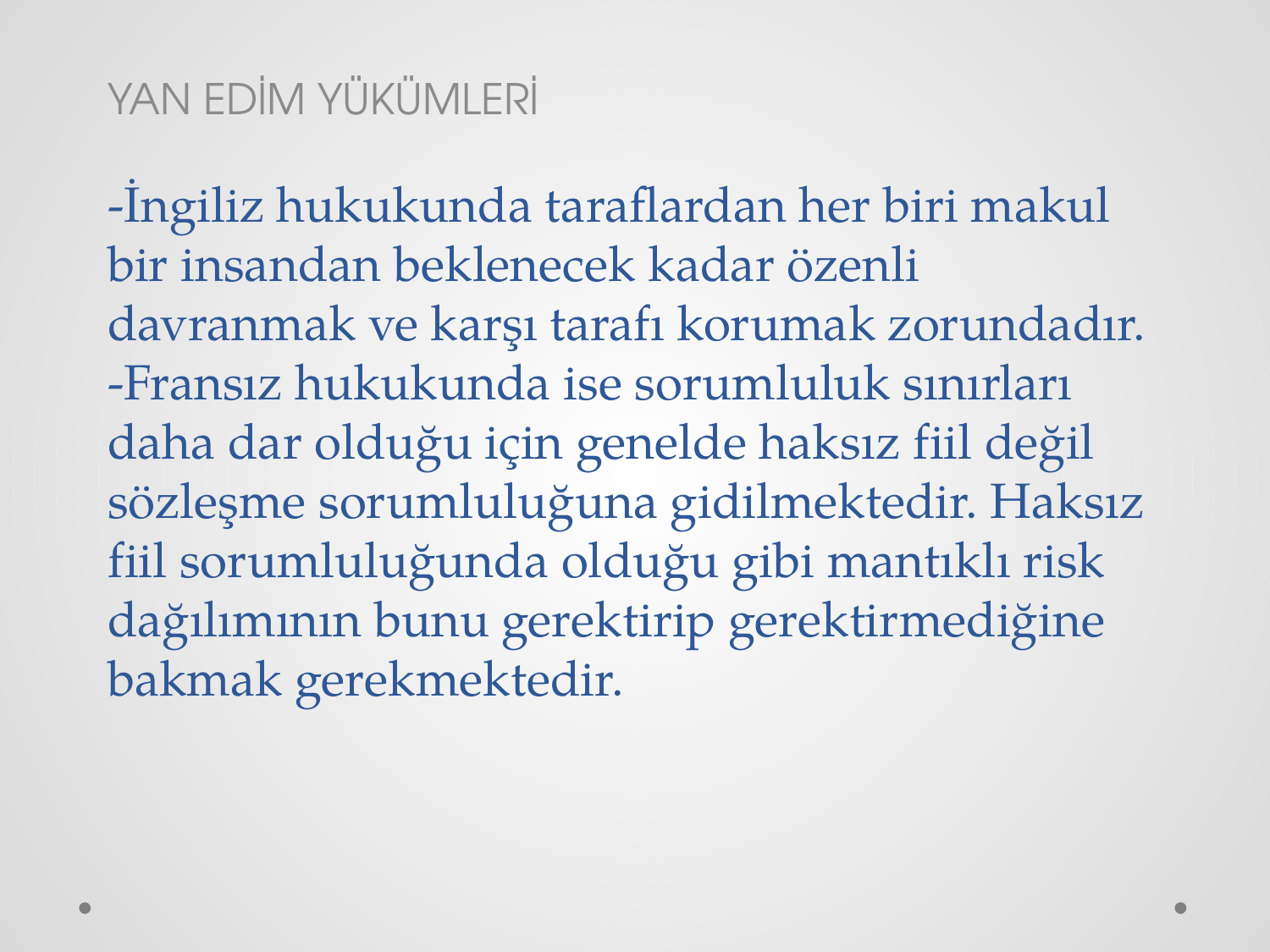

YAN EDİM YÜKÜMLERİ
# -İngiliz hukukunda taraflardan her biri makul bir insandan beklenecek kadar özenli davranmak ve karşı tarafı korumak zorundadır. -Fransız hukukunda ise sorumluluk sınırları daha dar olduğu için genelde haksız fiil değil sözleşme sorumluluğuna gidilmektedir. Haksız fiil sorumluluğunda olduğu gibi mantıklı risk dağılımının bunu gerektirip gerektirmediğine bakmak gerekmektedir.